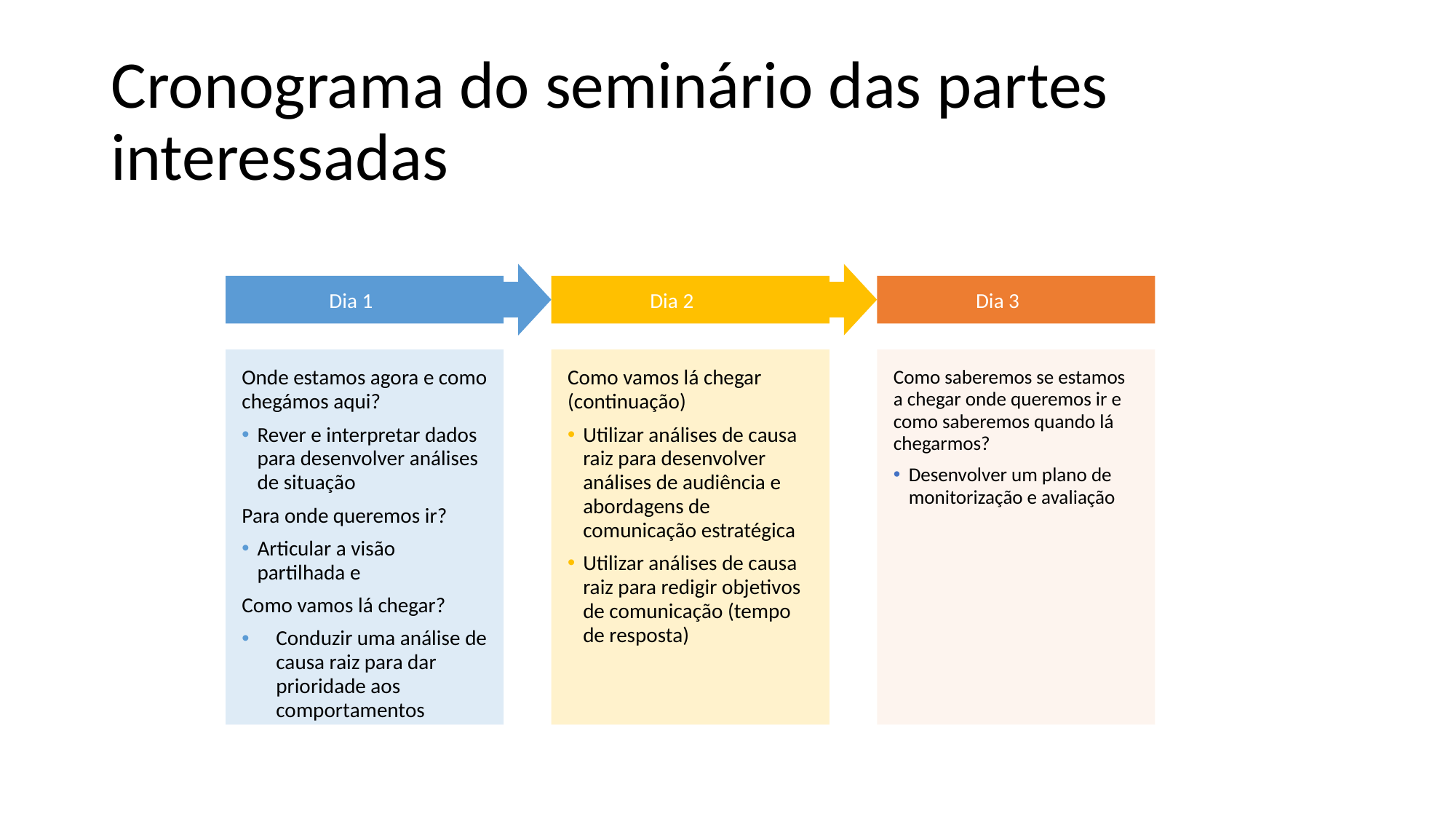

# Cronograma do seminário das partes interessadas

Dia 1
Dia 2
Dia 3
Onde estamos agora e como chegámos aqui?
Rever e interpretar dados para desenvolver análises de situação
Para onde queremos ir?
Articular a visão partilhada e
Como vamos lá chegar?
Conduzir uma análise de causa raiz para dar prioridade aos comportamentos

Como vamos lá chegar (continuação)
Utilizar análises de causa raiz para desenvolver análises de audiência e abordagens de comunicação estratégica
Utilizar análises de causa raiz para redigir objetivos de comunicação (tempo de resposta)
Como saberemos se estamos a chegar onde queremos ir e como saberemos quando lá chegarmos?
Desenvolver um plano de monitorização e avaliação